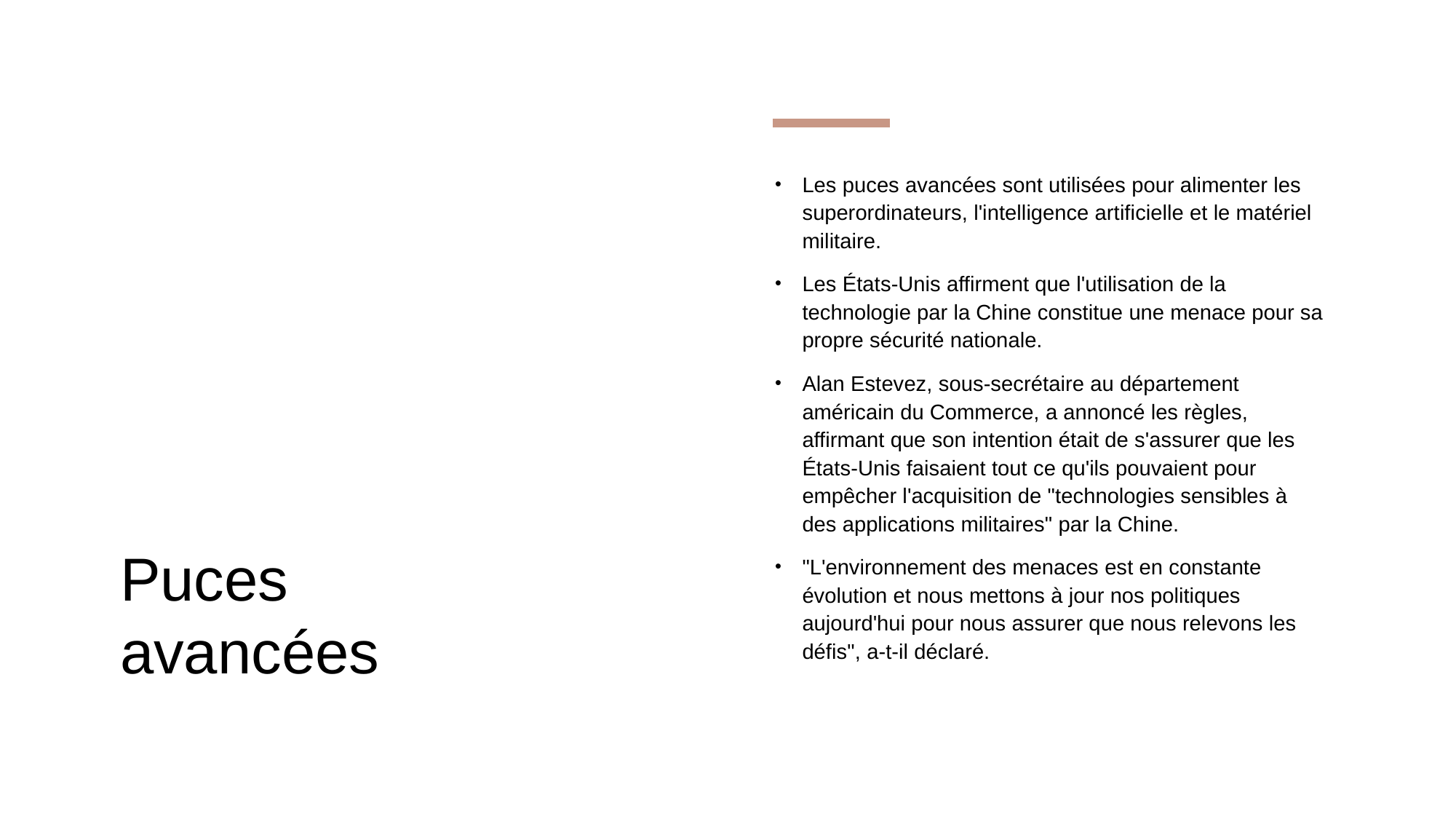

# Puces avancées
Les puces avancées sont utilisées pour alimenter les superordinateurs, l'intelligence artificielle et le matériel militaire.
Les États-Unis affirment que l'utilisation de la technologie par la Chine constitue une menace pour sa propre sécurité nationale.
Alan Estevez, sous-secrétaire au département américain du Commerce, a annoncé les règles, affirmant que son intention était de s'assurer que les États-Unis faisaient tout ce qu'ils pouvaient pour empêcher l'acquisition de "technologies sensibles à des applications militaires" par la Chine.
"L'environnement des menaces est en constante évolution et nous mettons à jour nos politiques aujourd'hui pour nous assurer que nous relevons les défis", a-t-il déclaré.